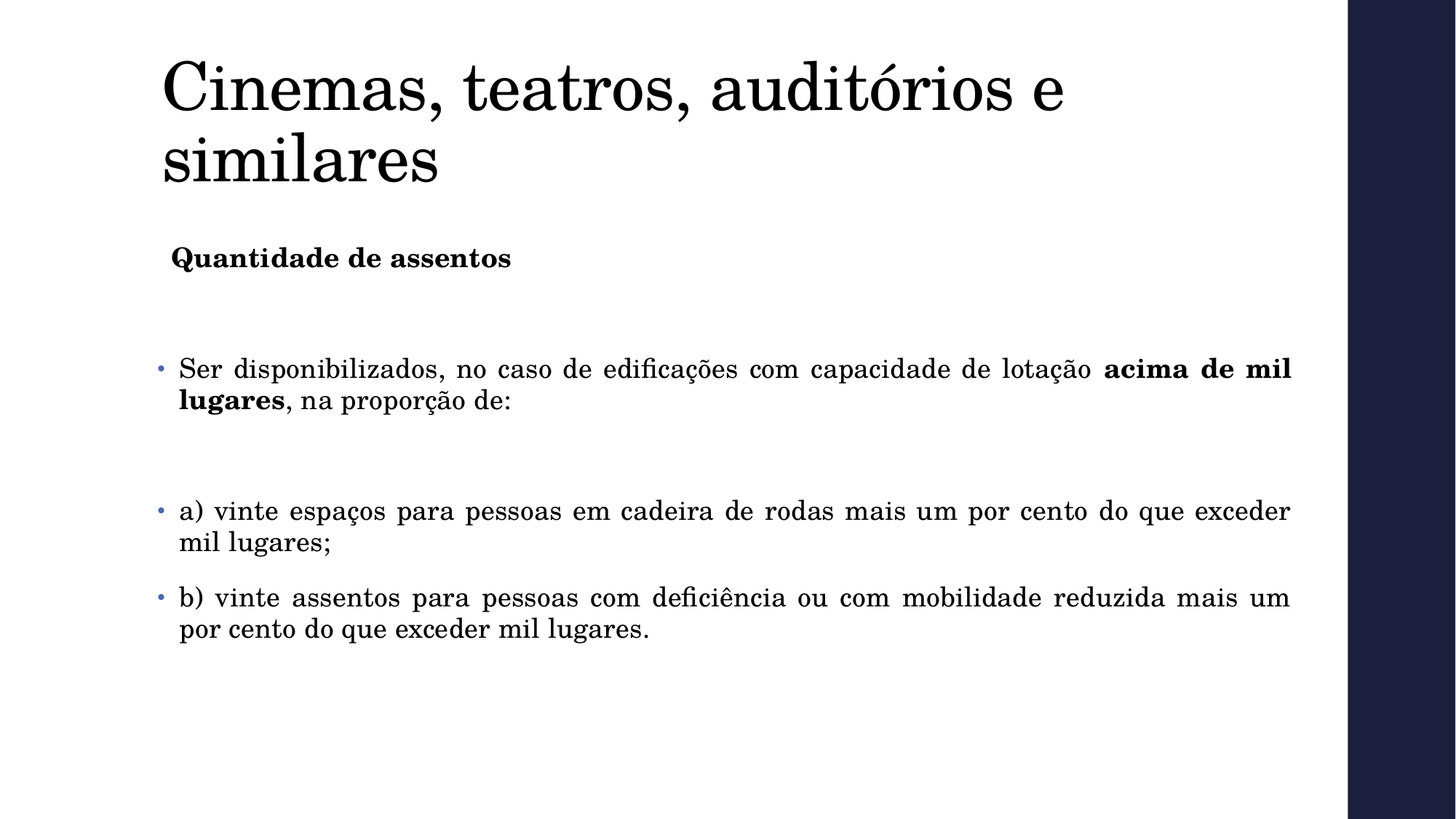

# Cinemas, teatros, auditórios e similares
Quantidade de assentos

Ser disponibilizados, no caso de edificações com capacidade de lotação acima de mil lugares, na proporção de:

a) vinte espaços para pessoas em cadeira de rodas mais um por cento do que exceder mil lugares;
b) vinte assentos para pessoas com deficiência ou com mobilidade reduzida mais um por cento do que exceder mil lugares.